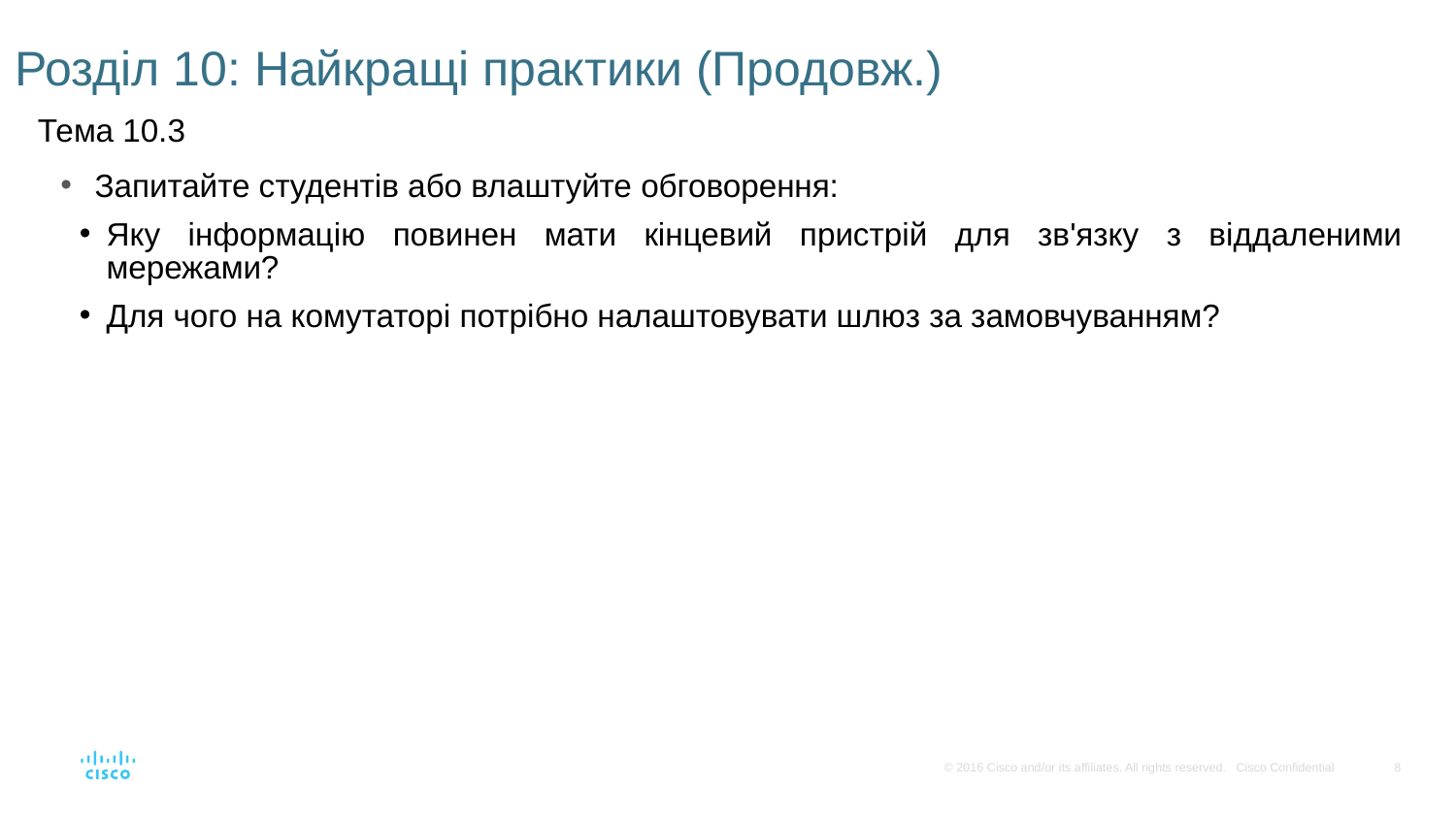

# Розділ 10: Найкращі практики (Продовж.)
Тема 10.3
Запитайте студентів або влаштуйте обговорення:
Яку інформацію повинен мати кінцевий пристрій для зв'язку з віддаленими мережами?
Для чого на комутаторі потрібно налаштовувати шлюз за замовчуванням?